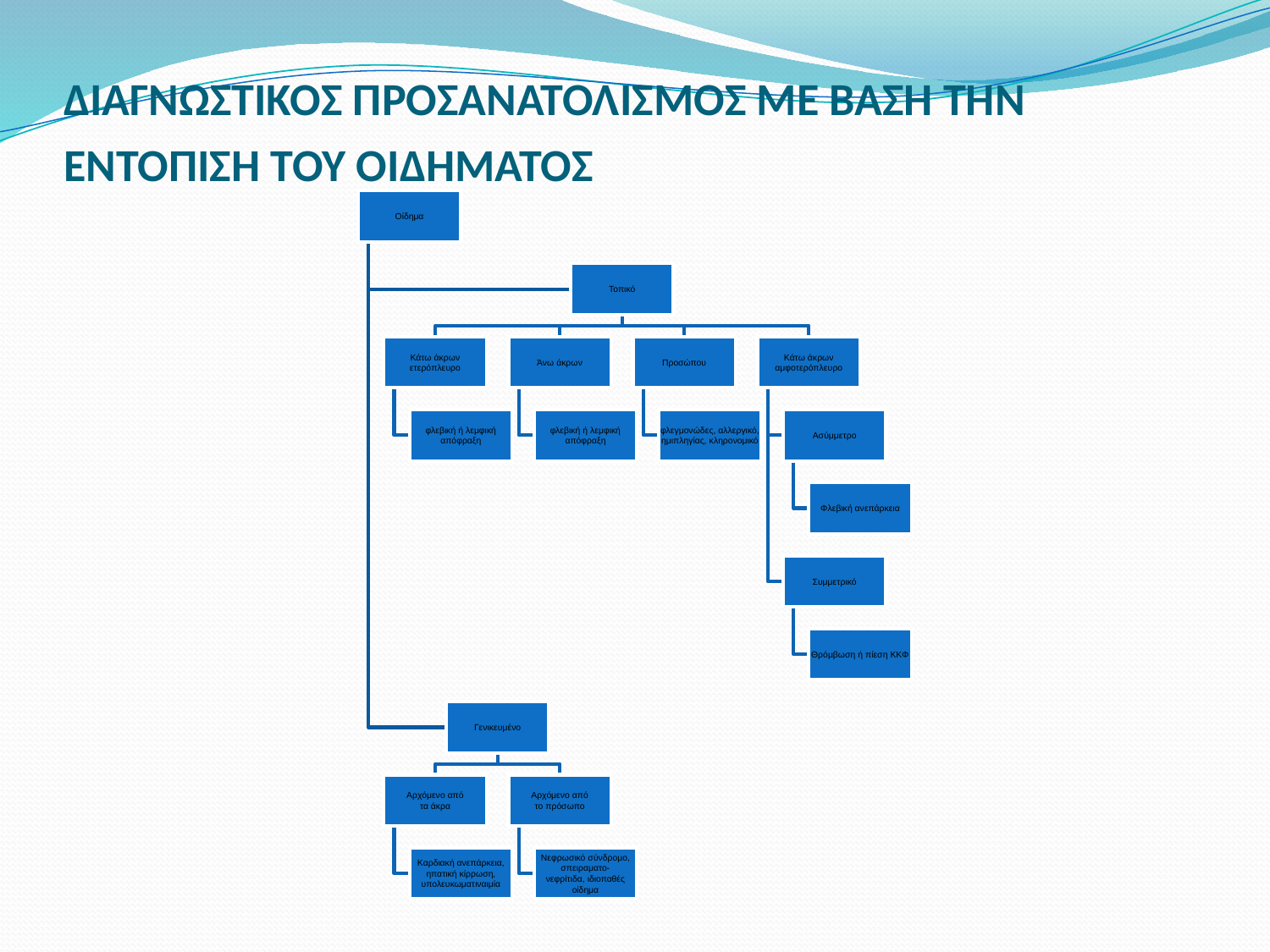

# ΔΙΑΓΝΩΣΤΙΚΟΣ ΠΡΟΣΑΝΑΤΟΛΙΣΜΟΣ ΜΕ ΒΑΣΗ ΤΗΝ ΕΝΤΟΠΙΣΗ ΤΟΥ ΟΙΔΗΜΑΤΟΣ
Οίδημα
Τοπικό
Κάτω άκρων
ετερόπλευρο
φλεβική ή λεμφική
απόφραξη
Άνω άκρων
φλεβική ή λεμφική
απόφραξη
Προσώπου
φλεγμονώδες, αλλεργικό,
ημιπληγίας, κληρονομικό
Κάτω άκρων
αμφοτερόπλευρο
Ασύμμετρο
Φλεβική ανεπάρκεια
Συμμετρικό
Θρόμβωση ή πίεση ΚΚΦ
Γενικευμένο
Αρχόμενο από
τα άκρα
Καρδιακή ανεπάρκεια, ηπατική κίρρωση,
υπολευκωματιναιμία
Αρχόμενο από
το πρόσωπο
Νεφρωσικό σύνδρομο, σπειραματο-
νεφρίτιδα, ιδιοπαθές οίδημα